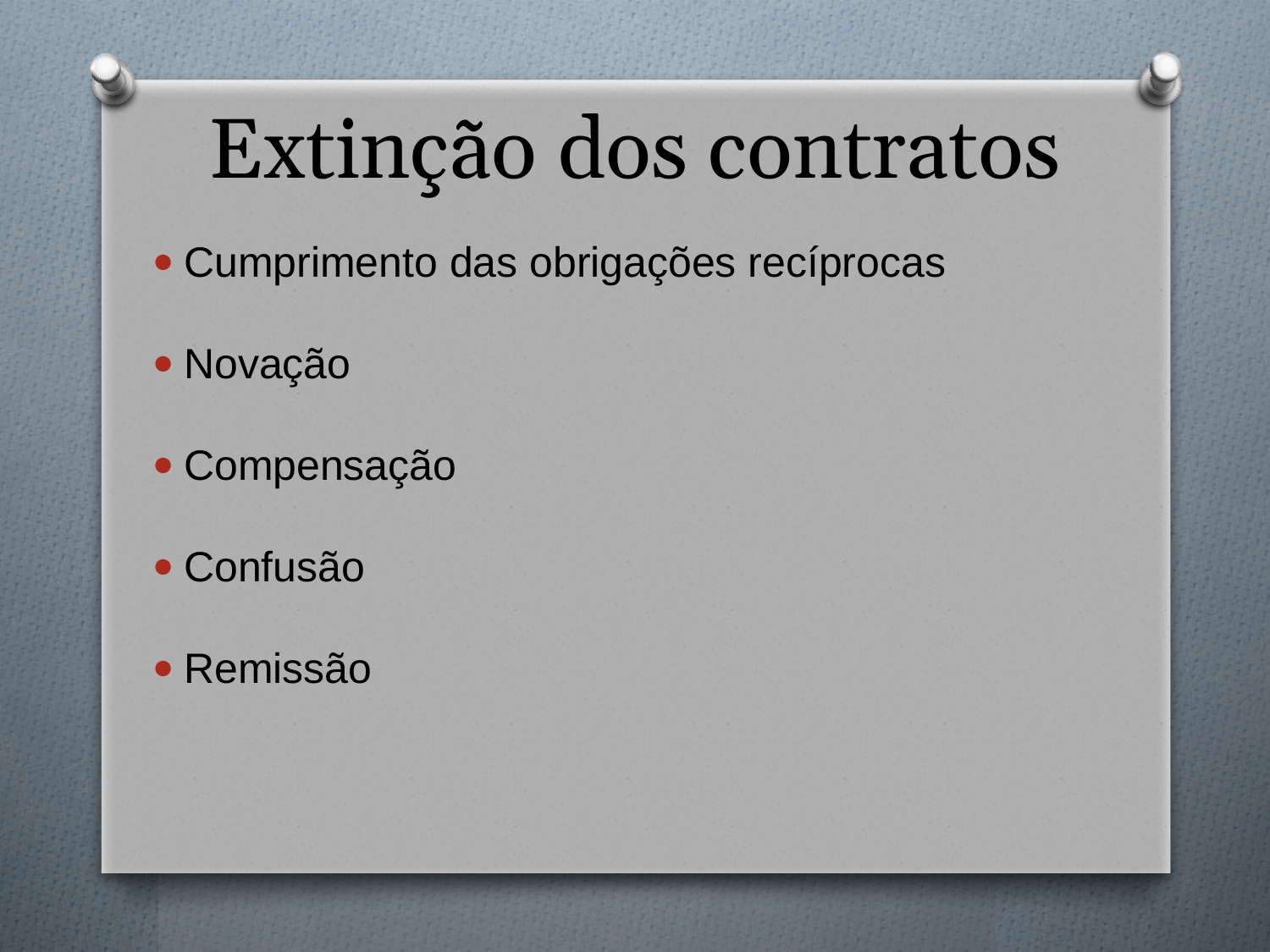

# Extinção dos contratos
Cumprimento das obrigações recíprocas

Novação

Compensação

Confusão

Remissão